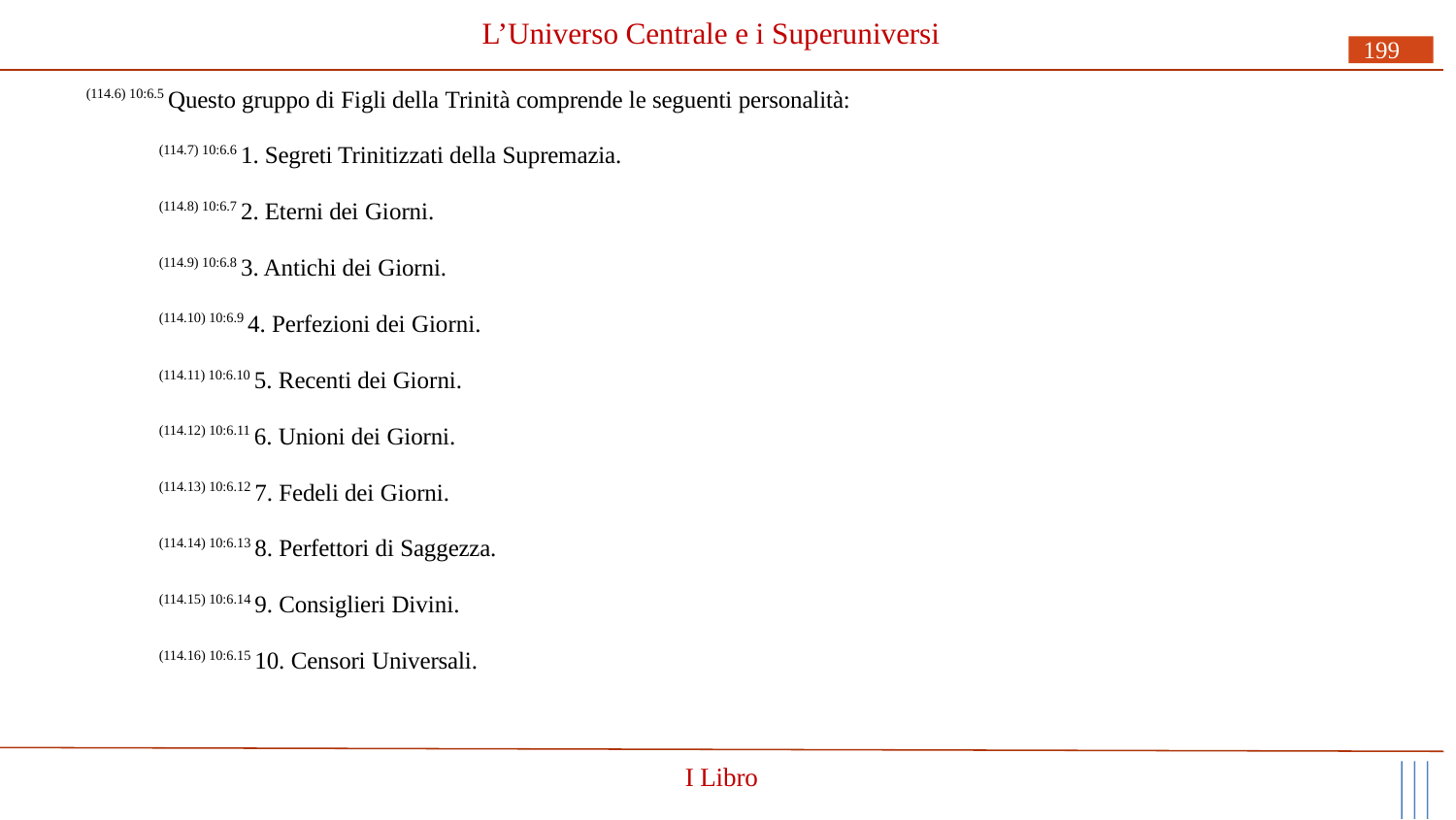

# L’Universo Centrale e i Superuniversi
199

(114.6) 10:6.5 Questo gruppo di Figli della Trinità comprende le seguenti personalità:
(114.7) 10:6.6 1. Segreti Trinitizzati della Supremazia.
(114.8) 10:6.7 2. Eterni dei Giorni.
(114.9) 10:6.8 3. Antichi dei Giorni.
(114.10) 10:6.9 4. Perfezioni dei Giorni.
(114.11) 10:6.10 5. Recenti dei Giorni.
(114.12) 10:6.11 6. Unioni dei Giorni.
(114.13) 10:6.12 7. Fedeli dei Giorni.
(114.14) 10:6.13 8. Perfettori di Saggezza.
(114.15) 10:6.14 9. Consiglieri Divini.
(114.16) 10:6.15 10. Censori Universali.

I Libro